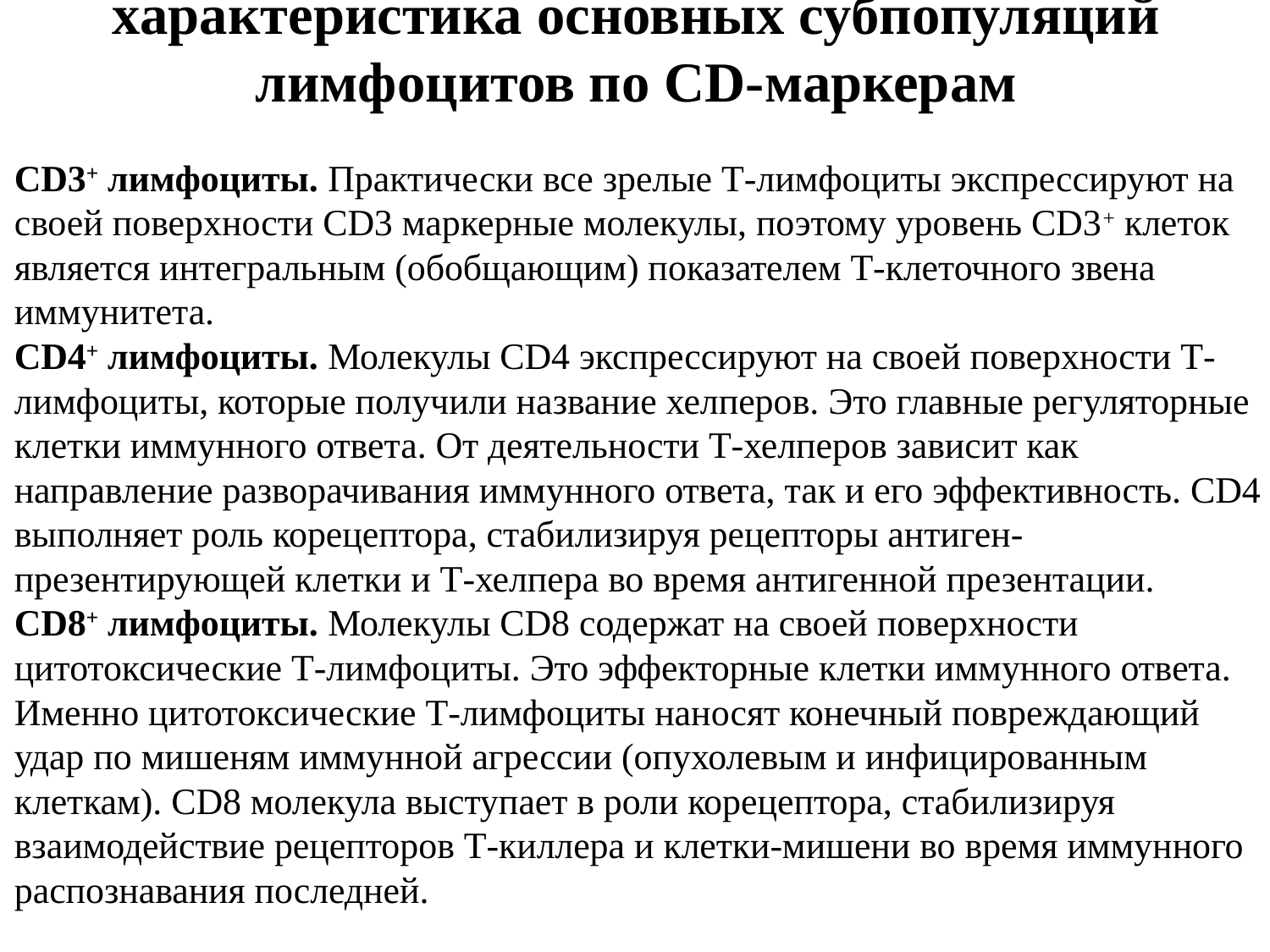

# характеристика основных субпопуляций лимфоцитов по CD-маркерам
CD3+ лимфоциты. Практически все зрелые Т-лимфоциты экспрессируют на своей поверхности CD3 маркерные молекулы, поэтому уровень CD3+ клеток является интегральным (обобщающим) показателем Т-клеточного звена иммунитета.
CD4+ лимфоциты. Молекулы CD4 экспрессируют на своей поверхности Т-лимфоциты, которые получили название хелперов. Это главные регуляторные клетки иммунного ответа. От деятельности Т-хелперов зависит как направление разворачивания иммунного ответа, так и его эффективность. CD4 выполняет роль корецептора, стабилизируя рецепторы антиген-презентирующей клетки и Т-хелпера во время антигенной презентации. 
CD8+ лимфоциты. Молекулы CD8 содержат на своей поверхности цитотоксические Т-лимфоциты. Это эффекторные клетки иммунного ответа. Именно цитотоксические Т-лимфоциты наносят конечный повреждающий удар по мишеням иммунной агрессии (опухолевым и инфицированным клеткам). CD8 молекула выступает в роли корецептора, стабилизируя взаимодействие рецепторов Т-киллера и клетки-мишени во время иммунного распознавания последней.